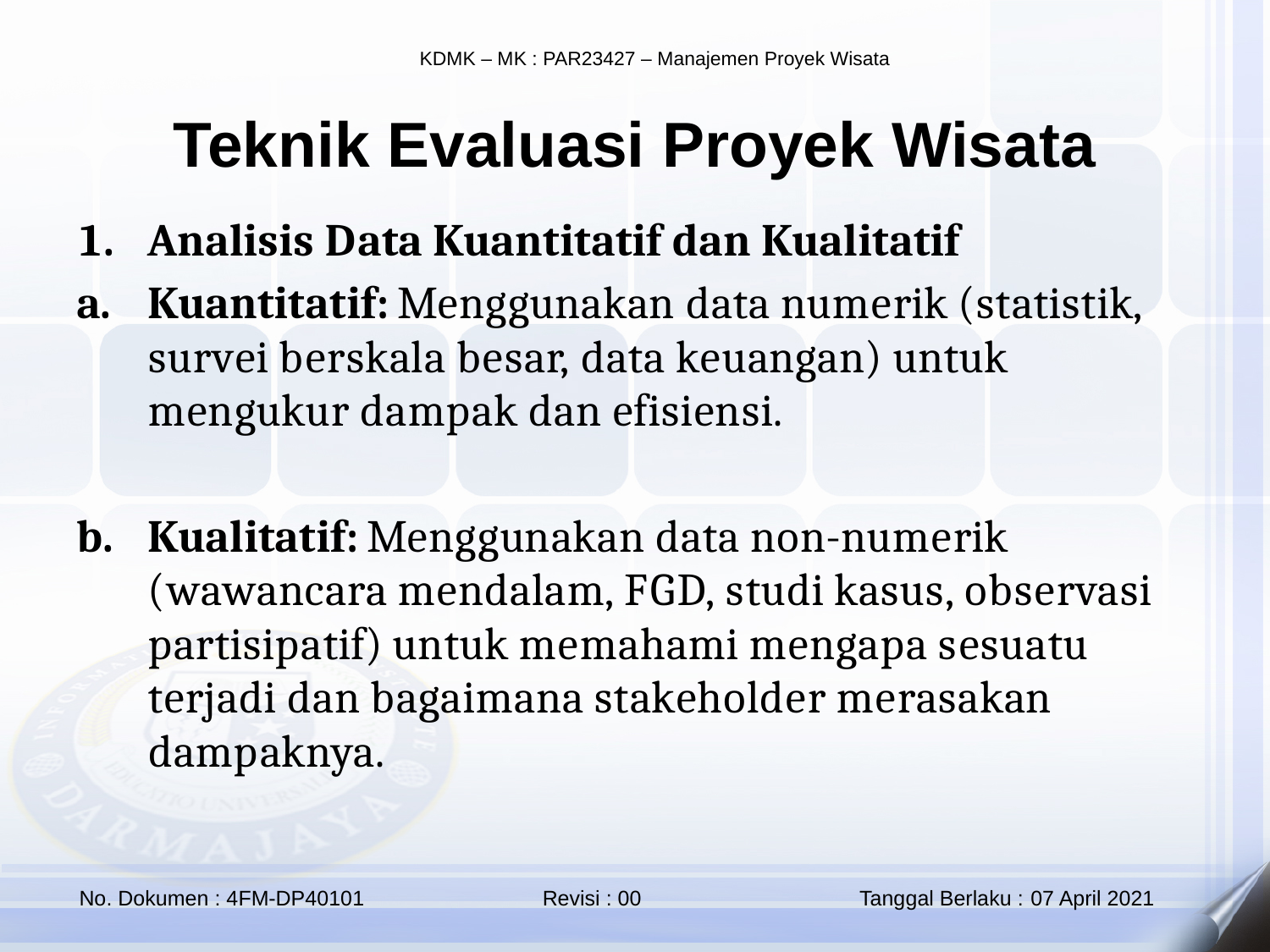

Teknik Evaluasi Proyek Wisata
Analisis Data Kuantitatif dan Kualitatif
Kuantitatif: Menggunakan data numerik (statistik, survei berskala besar, data keuangan) untuk mengukur dampak dan efisiensi.

Kualitatif: Menggunakan data non-numerik (wawancara mendalam, FGD, studi kasus, observasi partisipatif) untuk memahami mengapa sesuatu terjadi dan bagaimana stakeholder merasakan dampaknya.